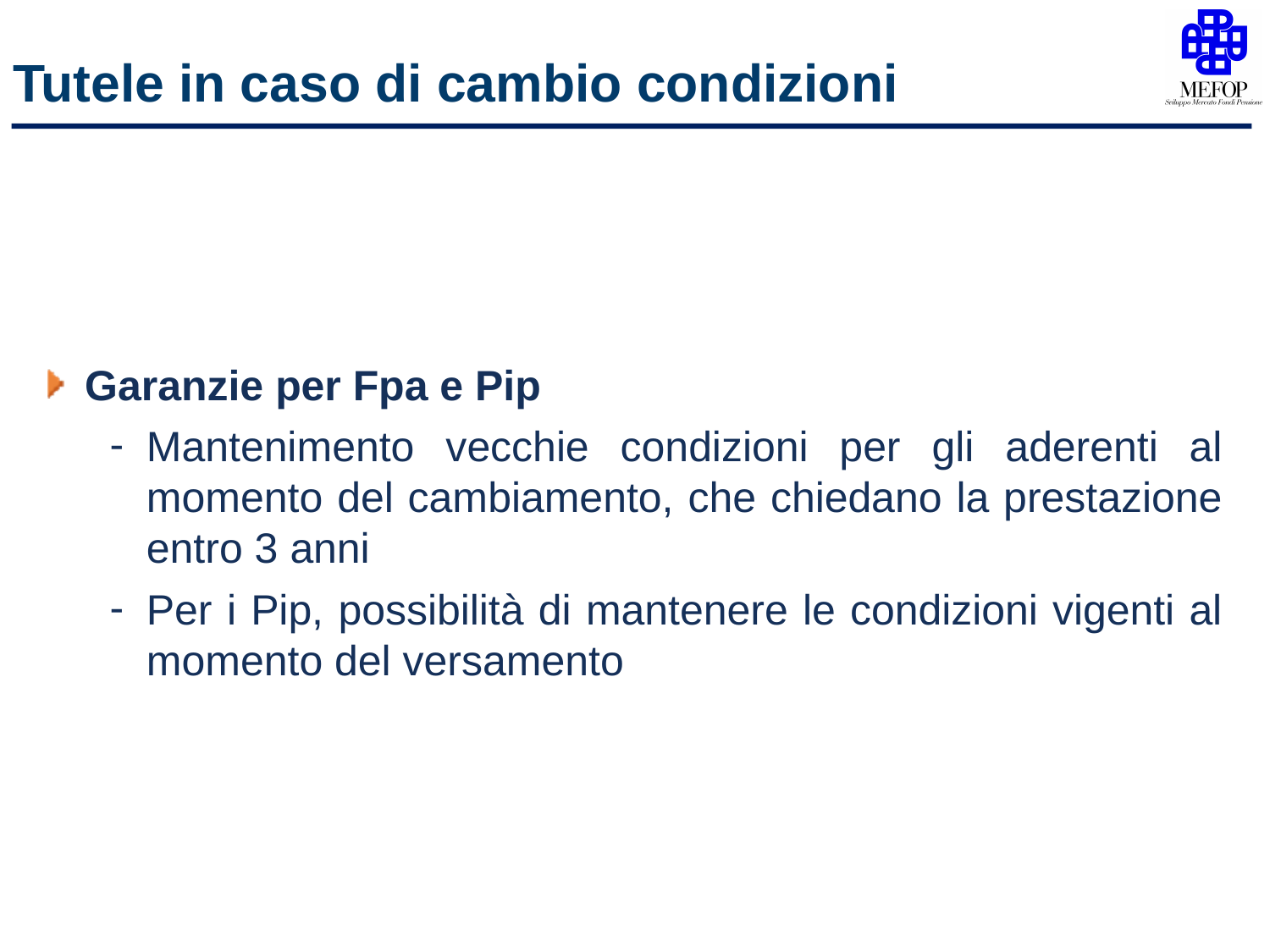

# Tutele in caso di cambio condizioni
Garanzie per Fpa e Pip
Mantenimento vecchie condizioni per gli aderenti al momento del cambiamento, che chiedano la prestazione entro 3 anni
Per i Pip, possibilità di mantenere le condizioni vigenti al momento del versamento